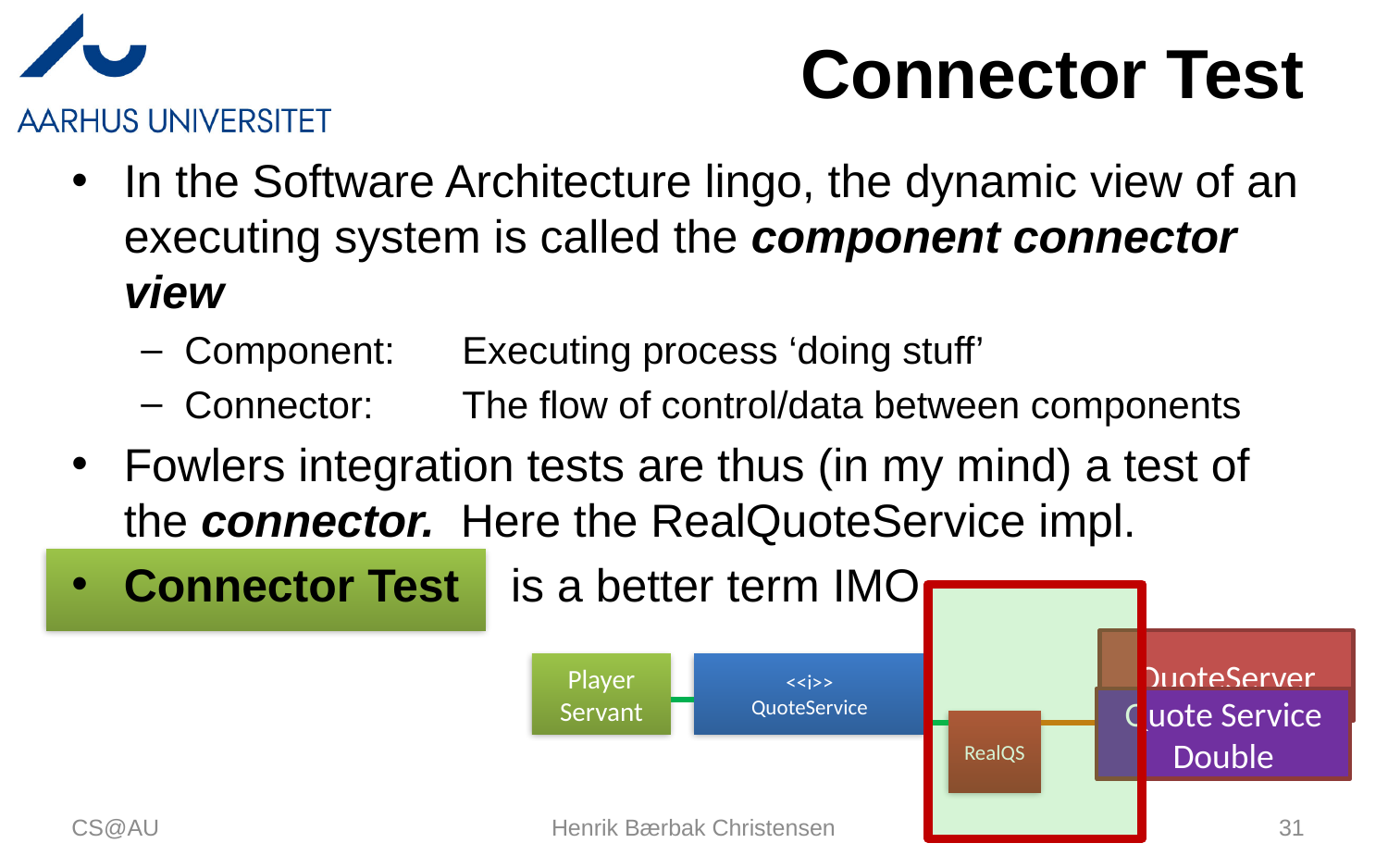

# Connector Test
In the Software Architecture lingo, the dynamic view of an executing system is called the component connector view
Component:	Executing process ‘doing stuff’
Connector:	The flow of control/data between components
Fowlers integration tests are thus (in my mind) a test of the connector.  Here the RealQuoteService impl.
Connector Test    is a better term IMO

QuoteServer
Player
Servant
<<i>>
QuoteService
Quote Service Double
RealQS
CS@AU
Henrik Bærbak Christensen
31